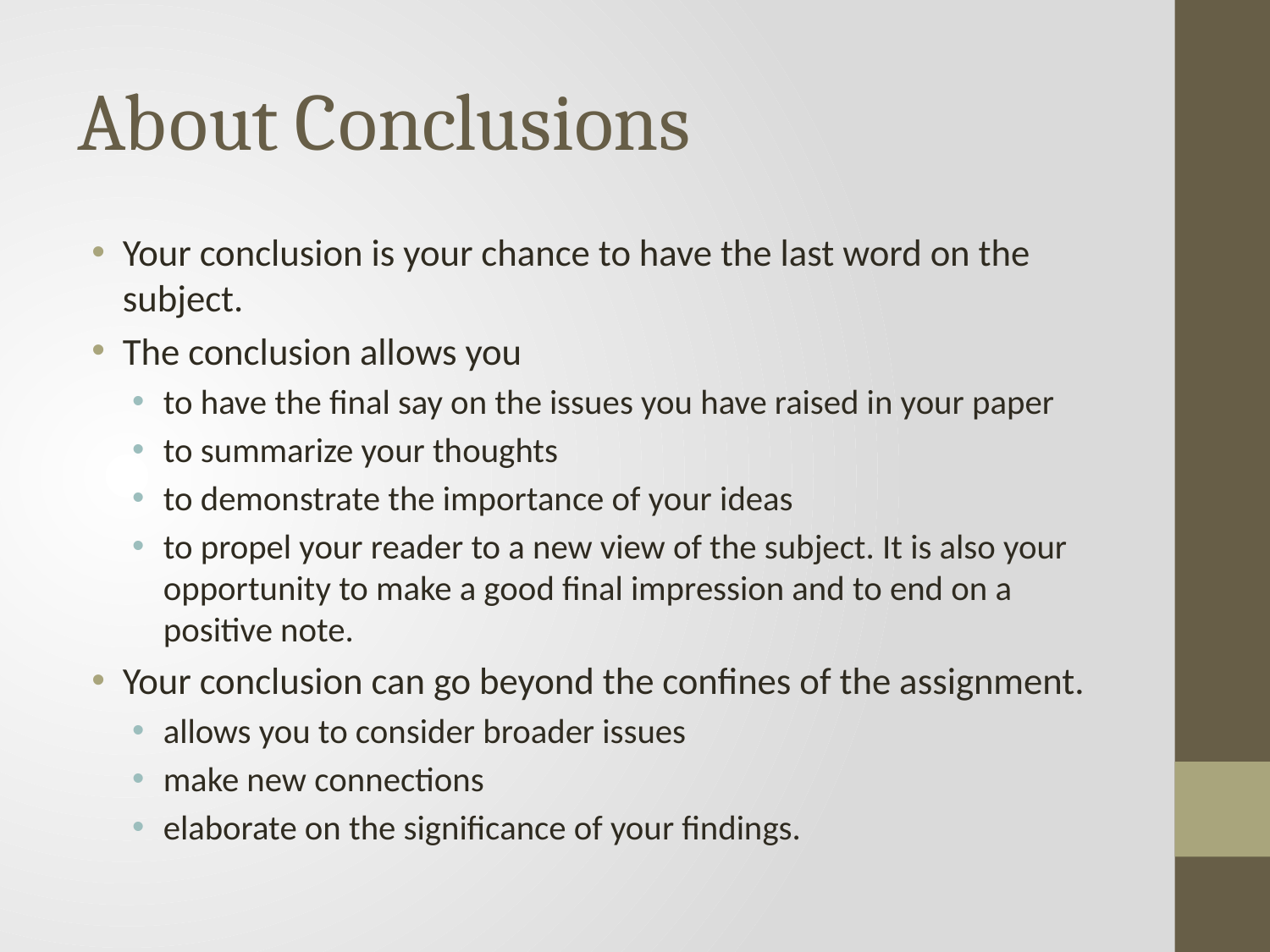

# About Conclusions
Your conclusion is your chance to have the last word on the subject.
The conclusion allows you
to have the final say on the issues you have raised in your paper
to summarize your thoughts
to demonstrate the importance of your ideas
to propel your reader to a new view of the subject. It is also your opportunity to make a good final impression and to end on a positive note.
Your conclusion can go beyond the confines of the assignment.
allows you to consider broader issues
make new connections
elaborate on the significance of your findings.